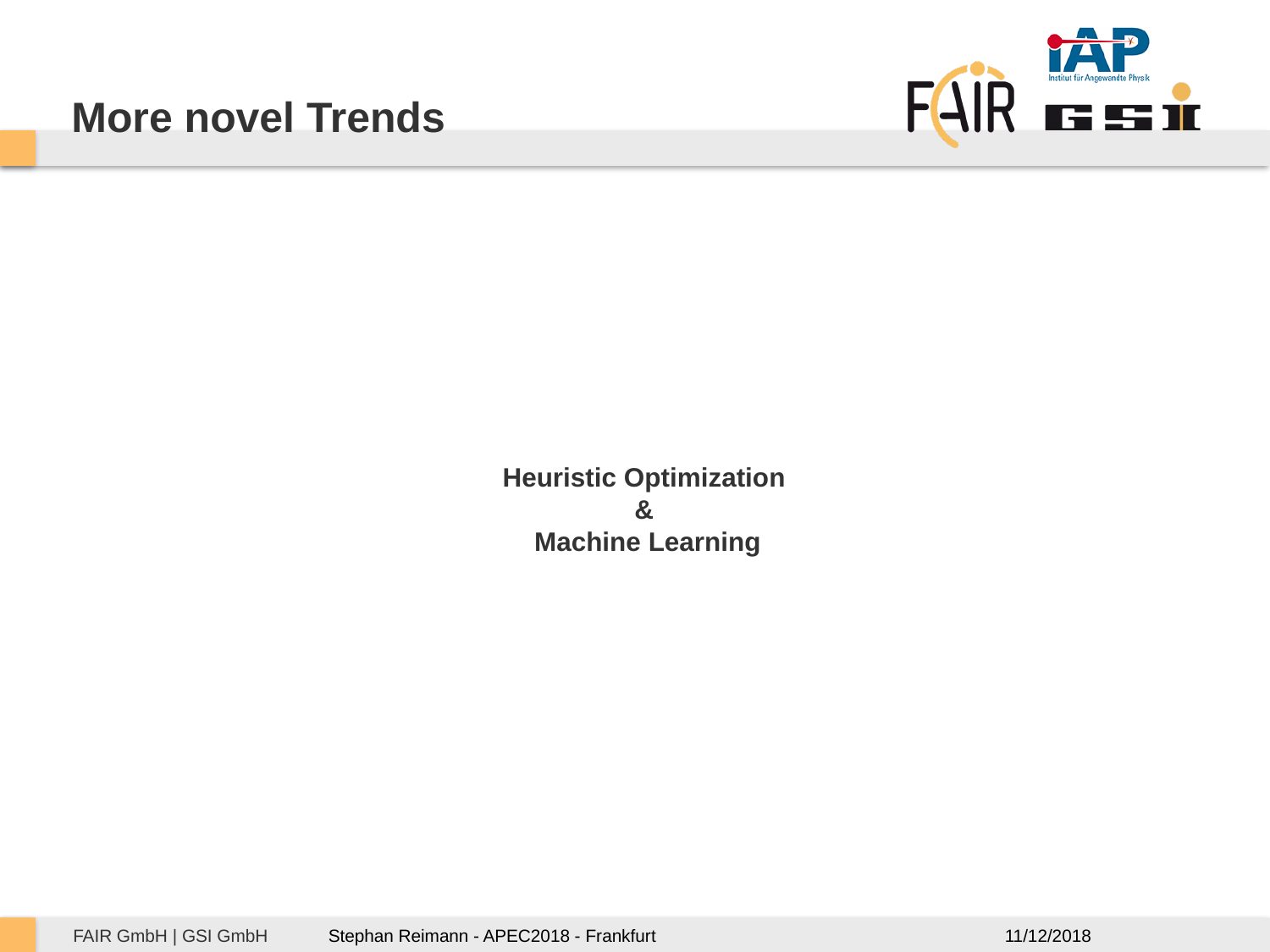

More novel Trends
# Heuristic Optimization & Machine Learning
11/12/2018
Stephan Reimann - APEC2018 - Frankfurt